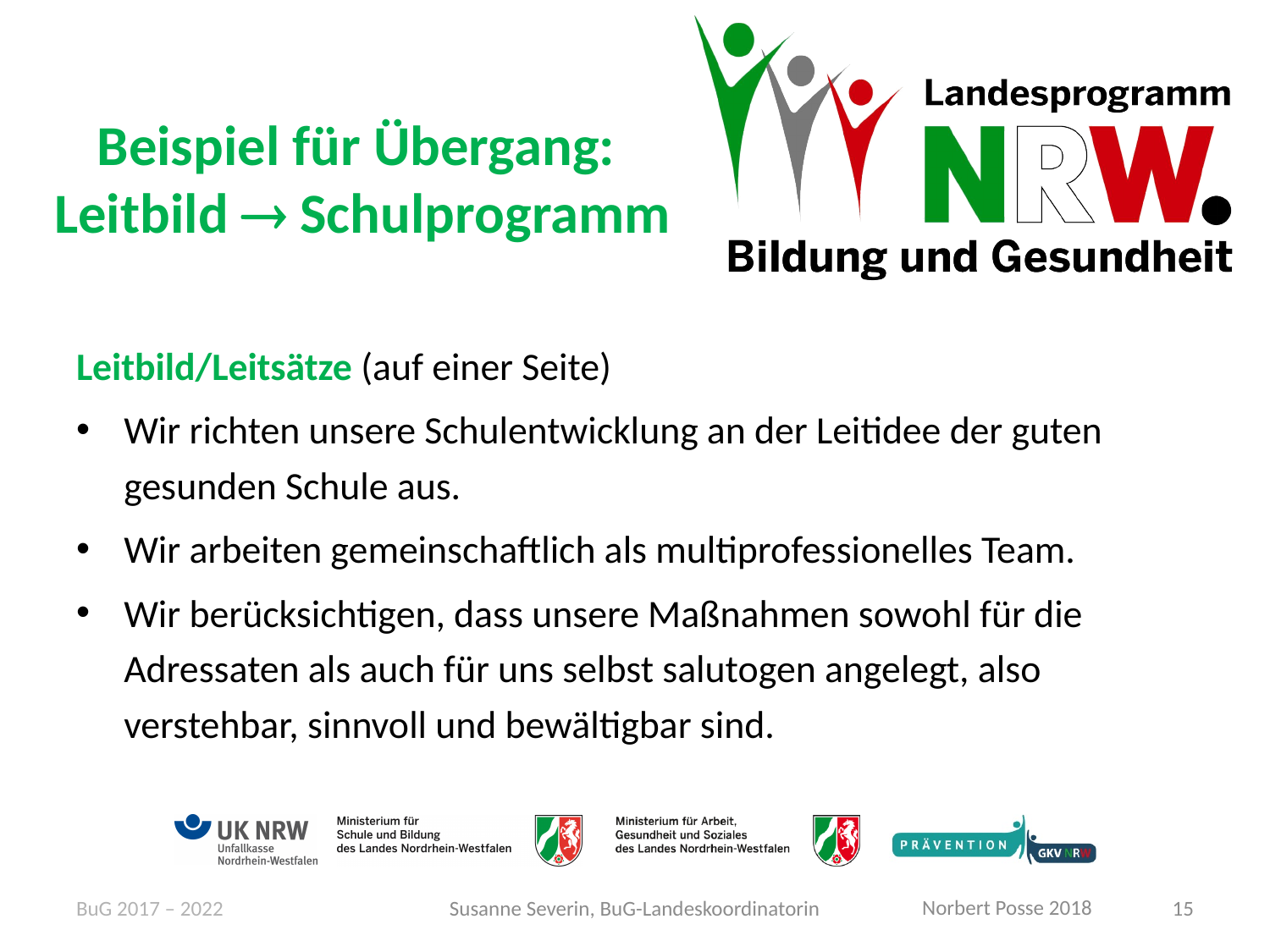

# Beispiel für Übergang: Leitbild → Schulprogramm
Leitbild/Leitsätze (auf einer Seite)
Wir richten unsere Schulentwicklung an der Leitidee der guten gesunden Schule aus.
Wir arbeiten gemeinschaftlich als multiprofessionelles Team.
Wir berücksichtigen, dass unsere Maßnahmen sowohl für die Adressaten als auch für uns selbst salutogen angelegt, also verstehbar, sinnvoll und bewältigbar sind.
BuG 2017 – 2022
Susanne Severin, BuG-Landeskoordinatorin
15
Norbert Posse 2018